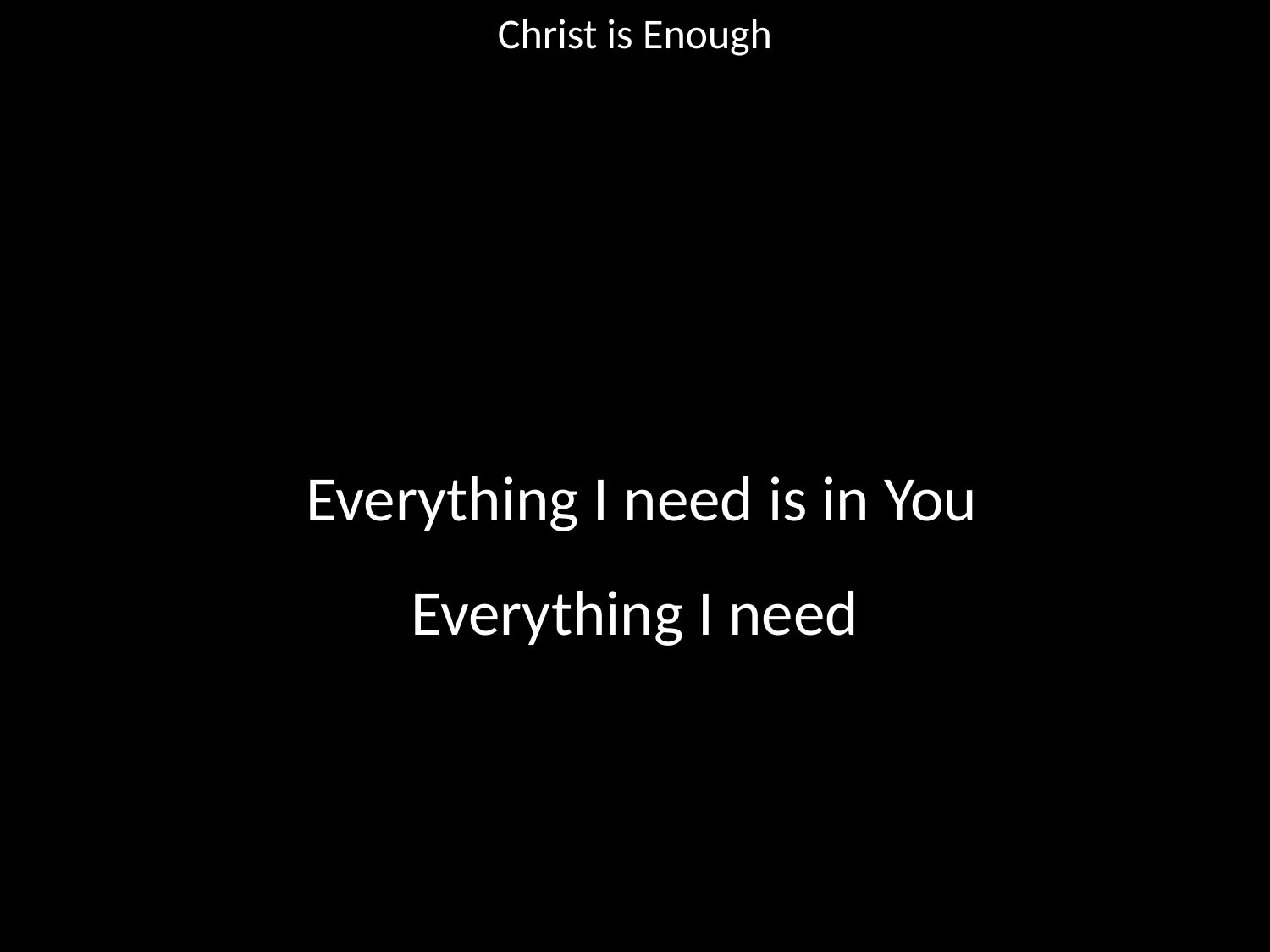

Christ is Enough
#
 Everything I need is in You
Everything I need